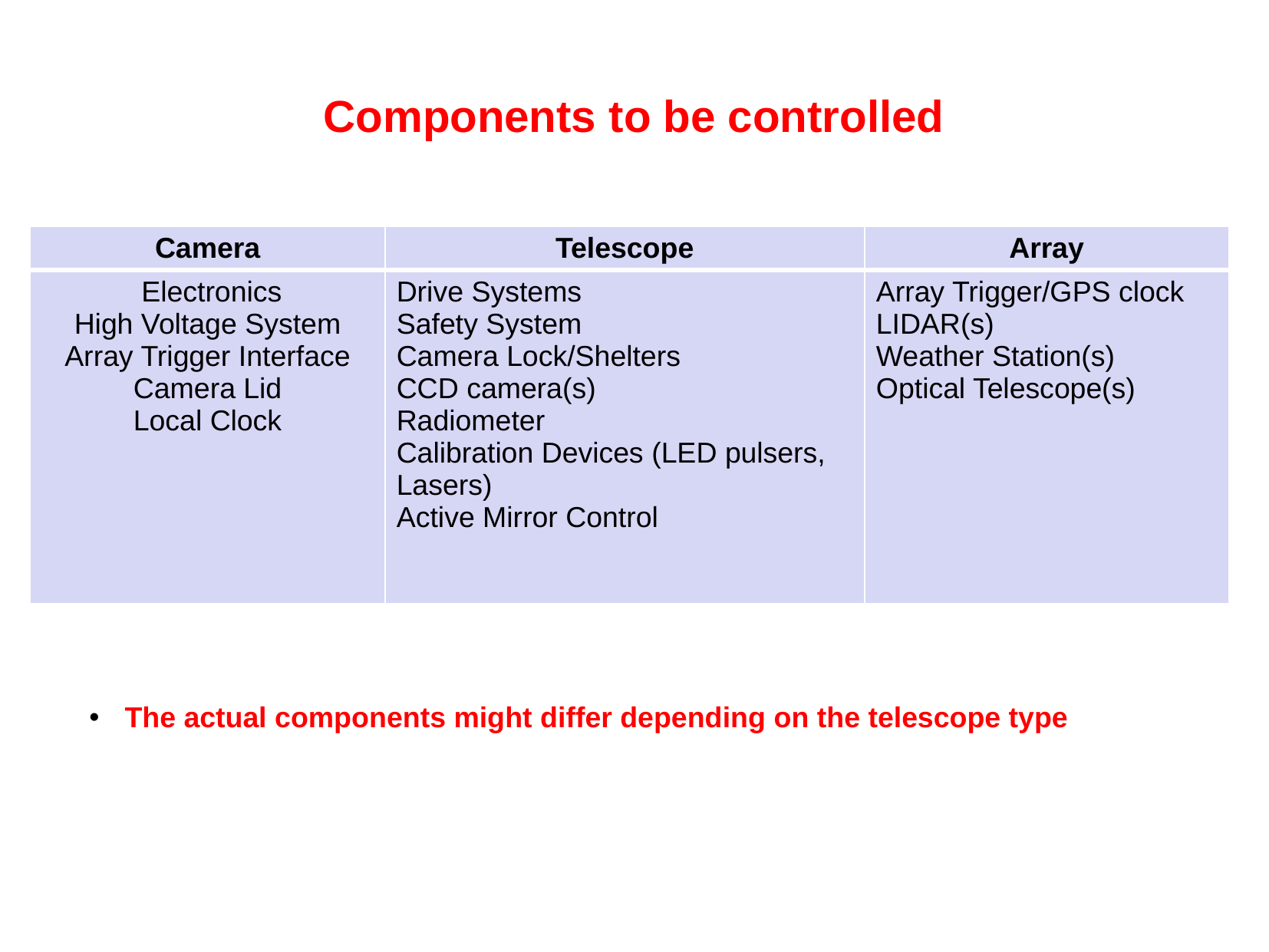

# Components to be controlled
| Camera | Telescope | Array |
| --- | --- | --- |
| Electronics High Voltage System Array Trigger Interface Camera Lid Local Clock | Drive Systems Safety System Camera Lock/Shelters CCD camera(s) Radiometer Calibration Devices (LED pulsers, Lasers) Active Mirror Control | Array Trigger/GPS clock LIDAR(s) Weather Station(s) Optical Telescope(s) |
 The actual components might differ depending on the telescope type